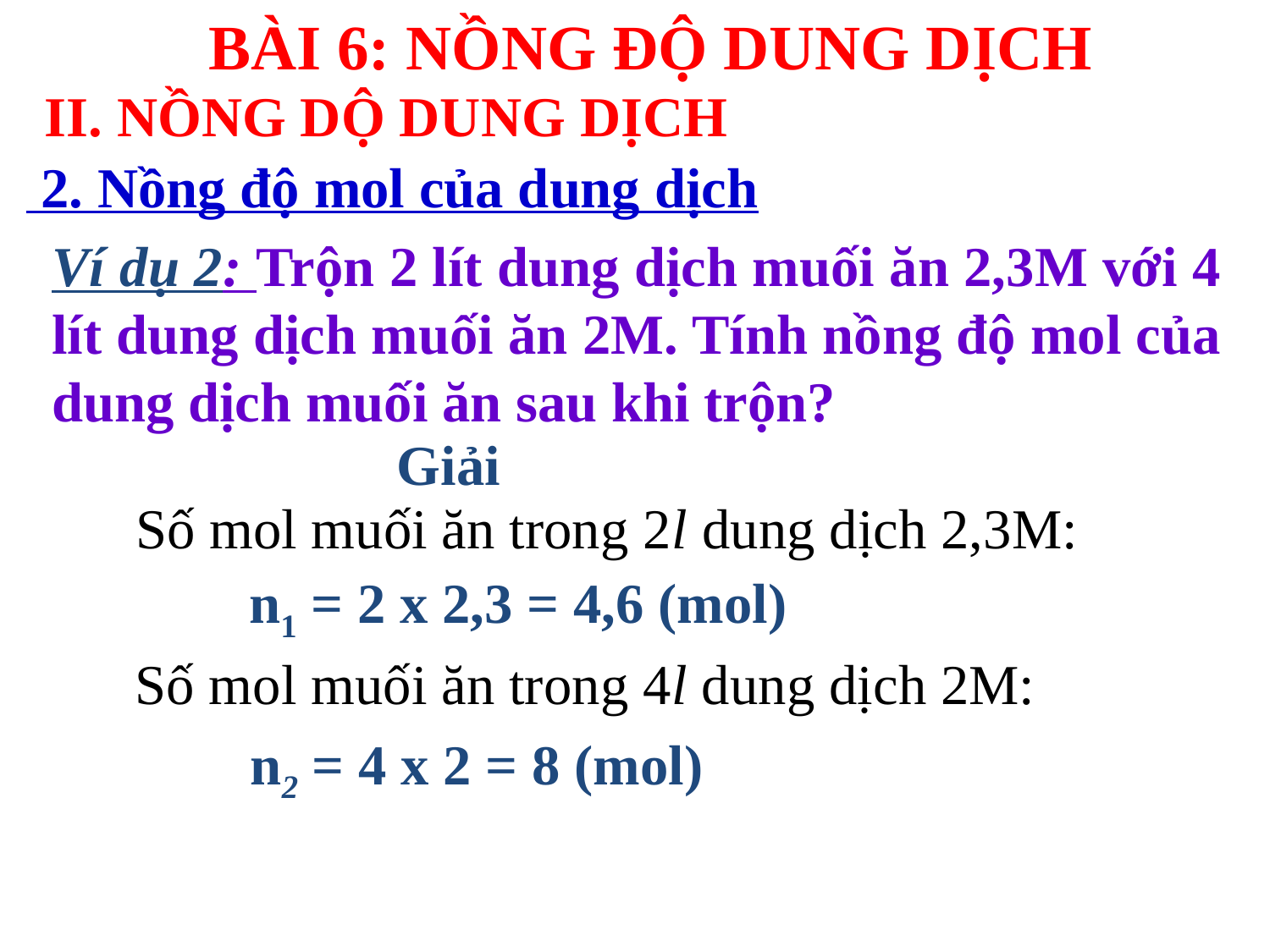

BÀI 6: NỒNG ĐỘ DUNG DỊCH
II. NỒNG DỘ DUNG DỊCH
 2. Nồng độ mol của dung dịch
Ví dụ 2: Trộn 2 lít dung dịch muối ăn 2,3M với 4 lít dung dịch muối ăn 2M. Tính nồng độ mol của dung dịch muối ăn sau khi trộn?
Giải
Số mol muối ăn trong 2l dung dịch 2,3M:
n1 = 2 x 2,3 = 4,6 (mol)
Số mol muối ăn trong 4l dung dịch 2M:
n2 = 4 x 2 = 8 (mol)